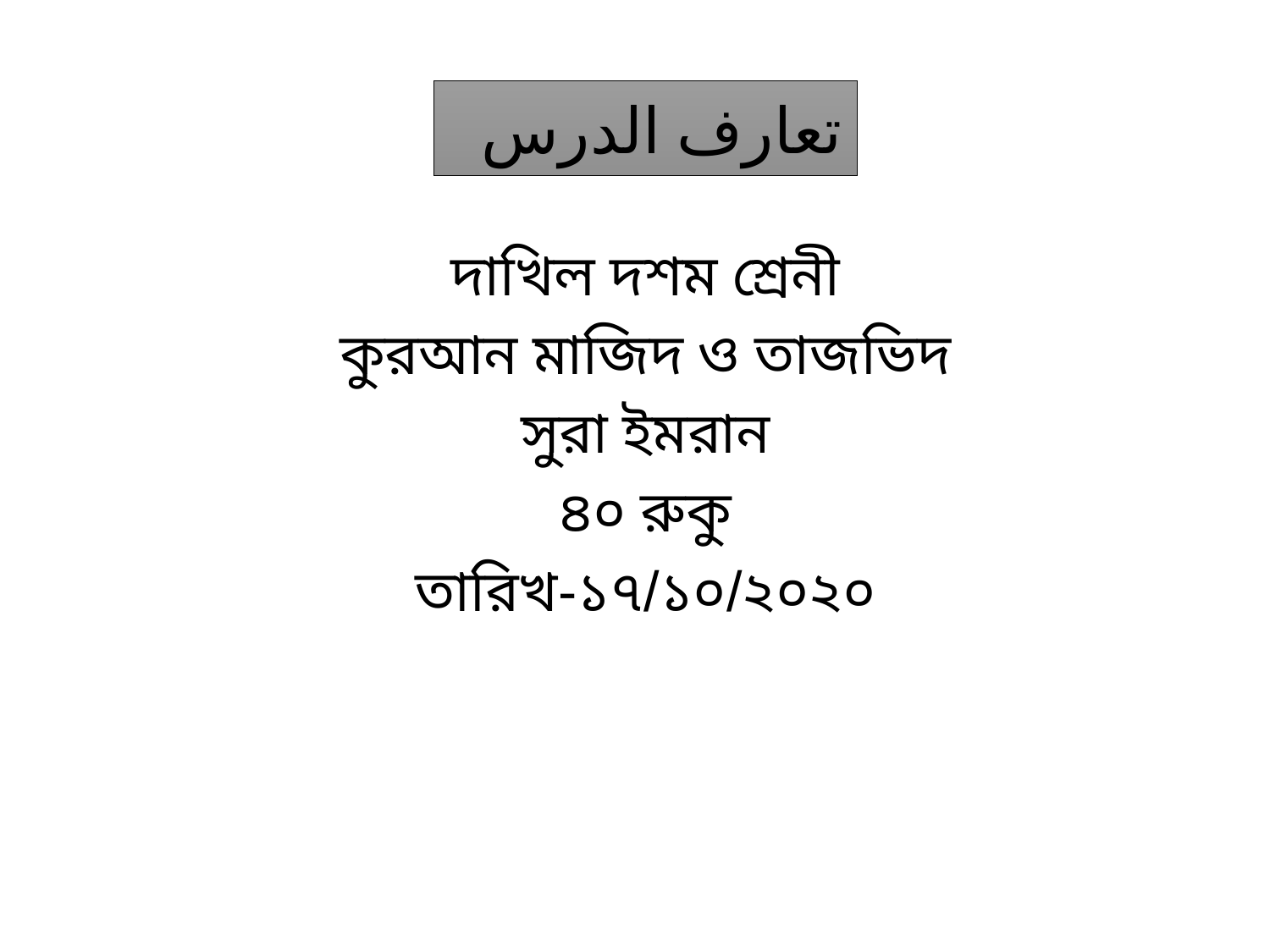

تعارف الدرس
দাখিল দশম শ্রেনী
কুরআন মাজিদ ও তাজভিদ
সুরা ইমরান
৪০ রুকু
তারিখ-১৭/১০/২০২০